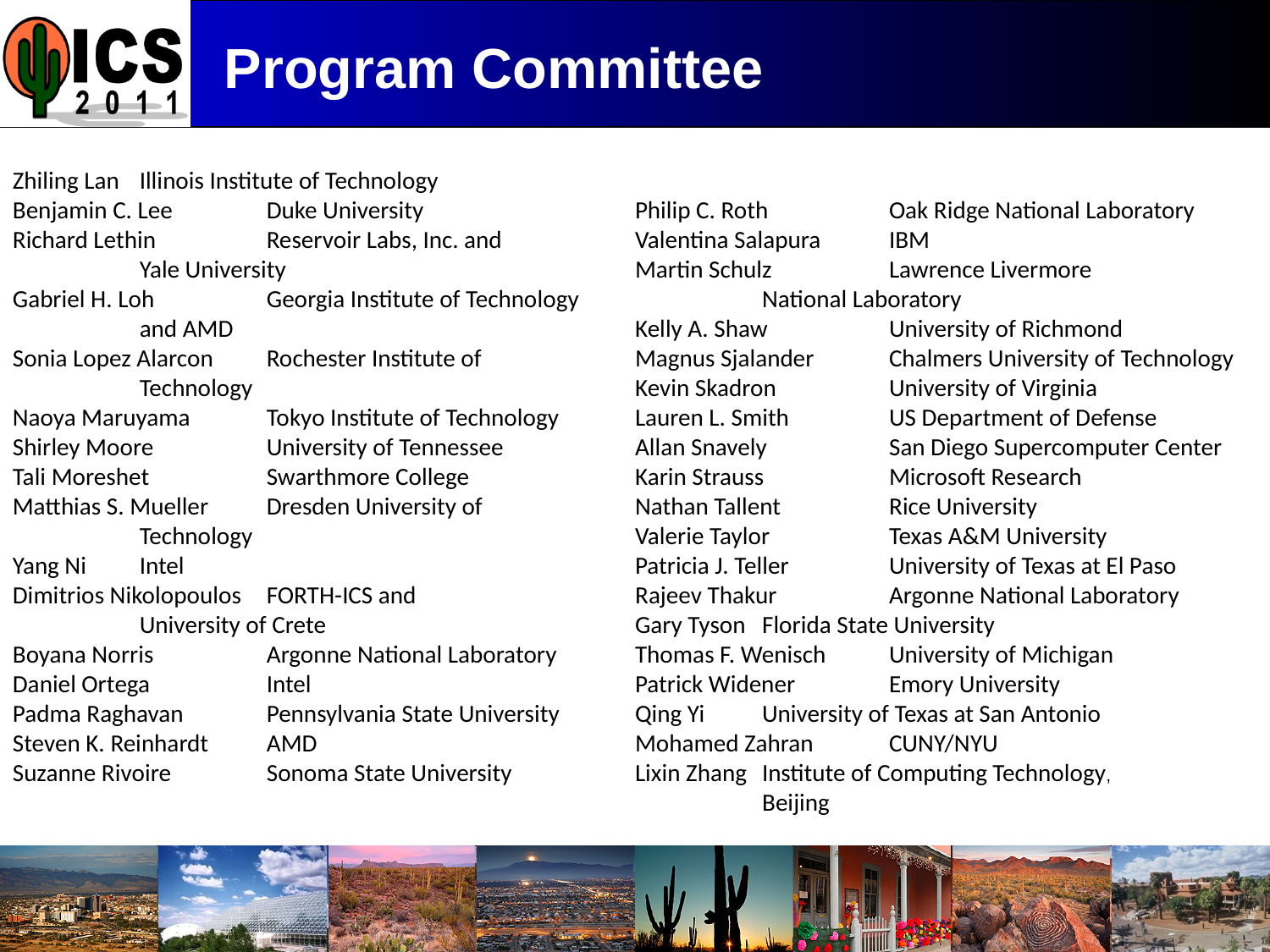

# Program Committee
Zhiling Lan	Illinois Institute of Technology
Benjamin C. Lee	Duke University
Richard Lethin	Reservoir Labs, Inc. and 		Yale University
Gabriel H. Loh	Georgia Institute of Technology
	and AMD
Sonia Lopez Alarcon	Rochester Institute of
	Technology
Naoya Maruyama	Tokyo Institute of Technology
Shirley Moore	University of Tennessee
Tali Moreshet	Swarthmore College
Matthias S. Mueller	Dresden University of
	Technology
Yang Ni	Intel
Dimitrios Nikolopoulos	FORTH-ICS and
	University of Crete
Boyana Norris	Argonne National Laboratory
Daniel Ortega	Intel
Padma Raghavan	Pennsylvania State University
Steven K. Reinhardt	AMD
Suzanne Rivoire	Sonoma State University

Philip C. Roth	Oak Ridge National Laboratory
Valentina Salapura	IBM
Martin Schulz	Lawrence Livermore
	National Laboratory
Kelly A. Shaw	University of Richmond
Magnus Sjalander	Chalmers University of Technology
Kevin Skadron                   	University of Virginia
Lauren L. Smith                 	US Department of Defense
Allan Snavely                   	San Diego Supercomputer Center
Karin Strauss                   	Microsoft Research
Nathan Tallent                  	Rice University
Valerie Taylor                  	Texas A&M University
Patricia J. Teller              	University of Texas at El Paso
Rajeev Thakur                   	Argonne National Laboratory
Gary Tyson	Florida State University
Thomas F. Wenisch 	University of Michigan
Patrick Widener	Emory University
Qing Yi	University of Texas at San Antonio
Mohamed Zahran	CUNY/NYU
Lixin Zhang	Institute of Computing Technology,
	Beijing